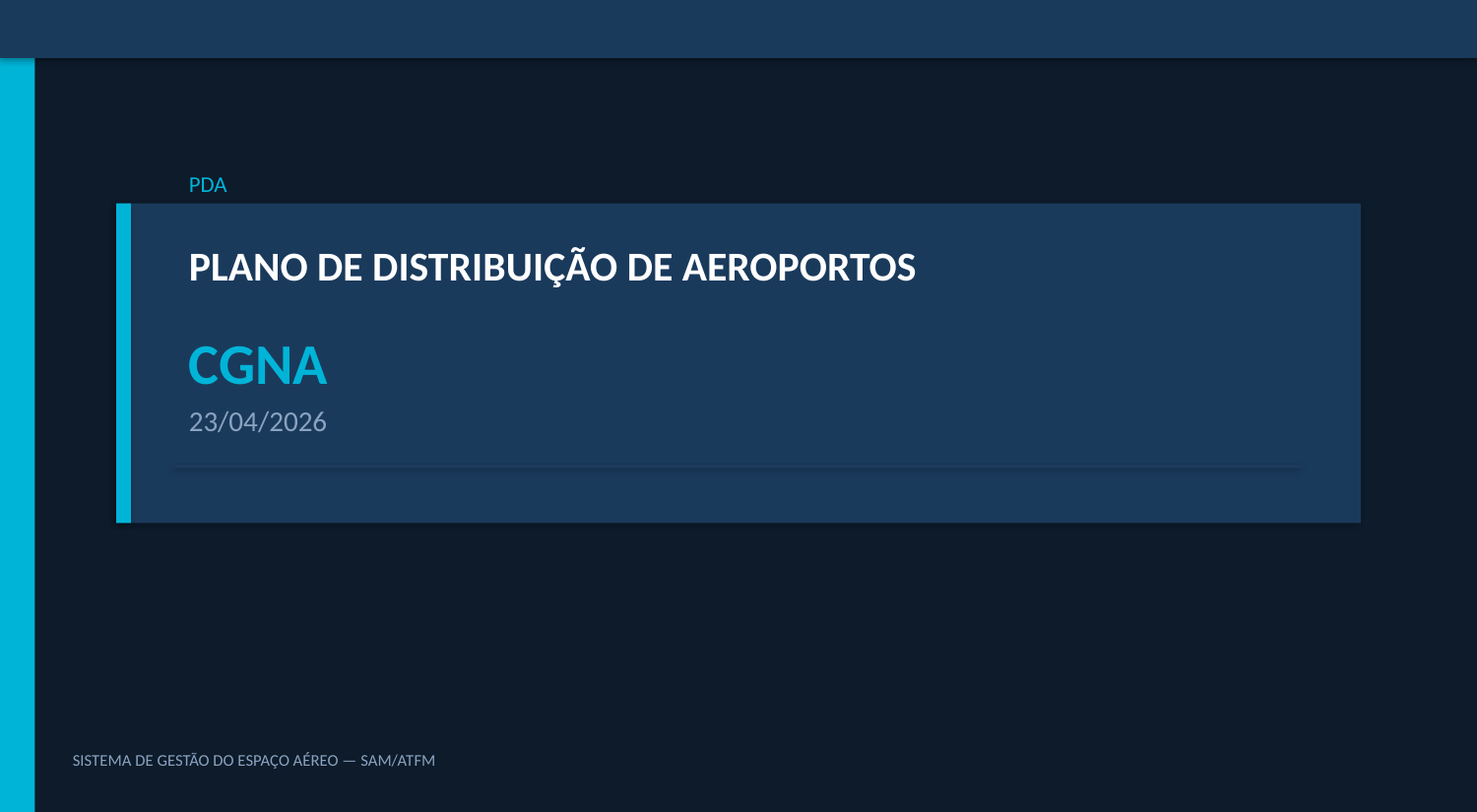

PDA

PLANO DE DISTRIBUIÇÃO DE AEROPORTOS
CGNA
23/04/2026

SISTEMA DE GESTÃO DO ESPAÇO AÉREO — SAM/ATFM